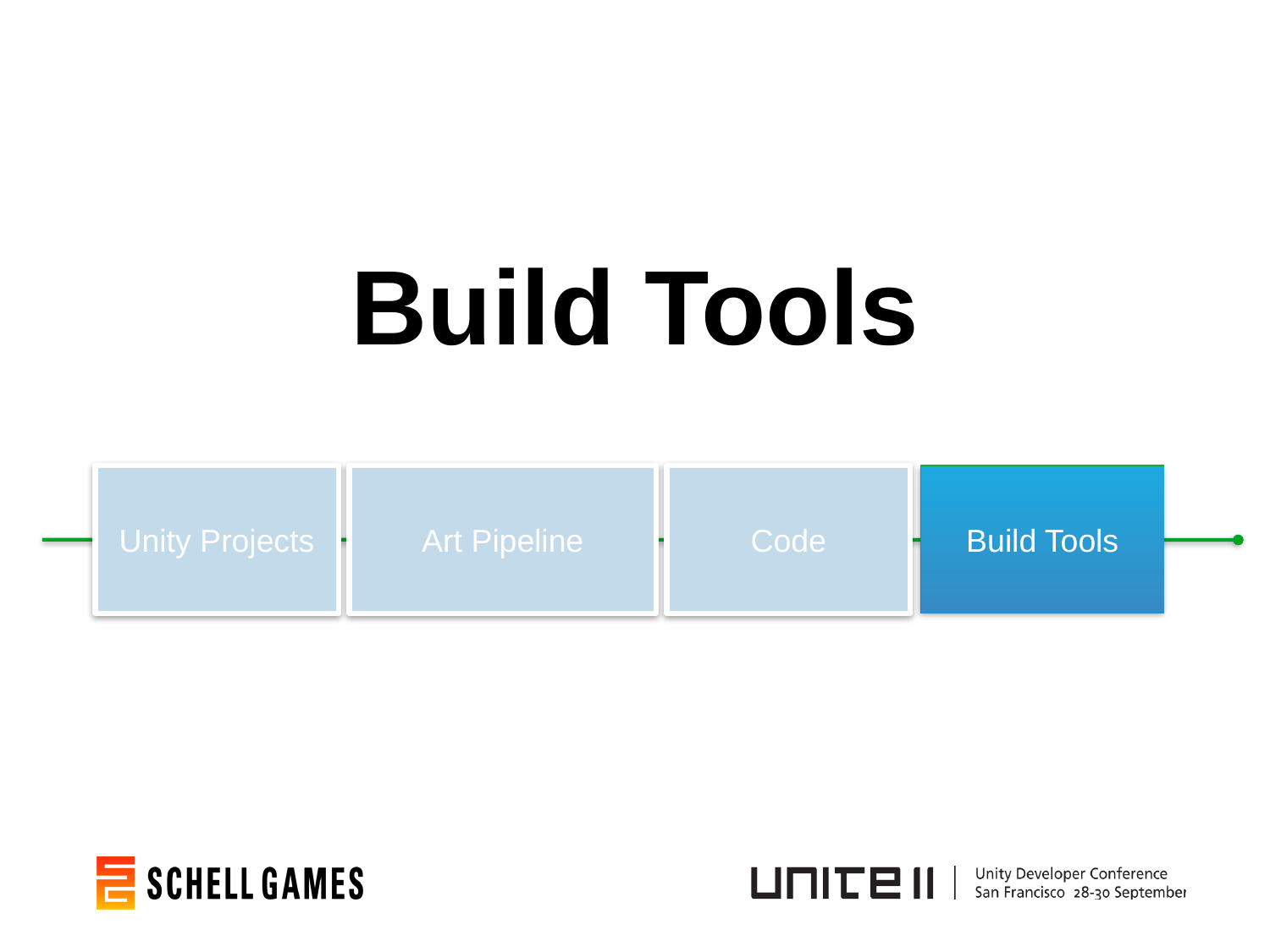

# Build Tools
Unity Projects
Art Pipeline
Code
Build Tools